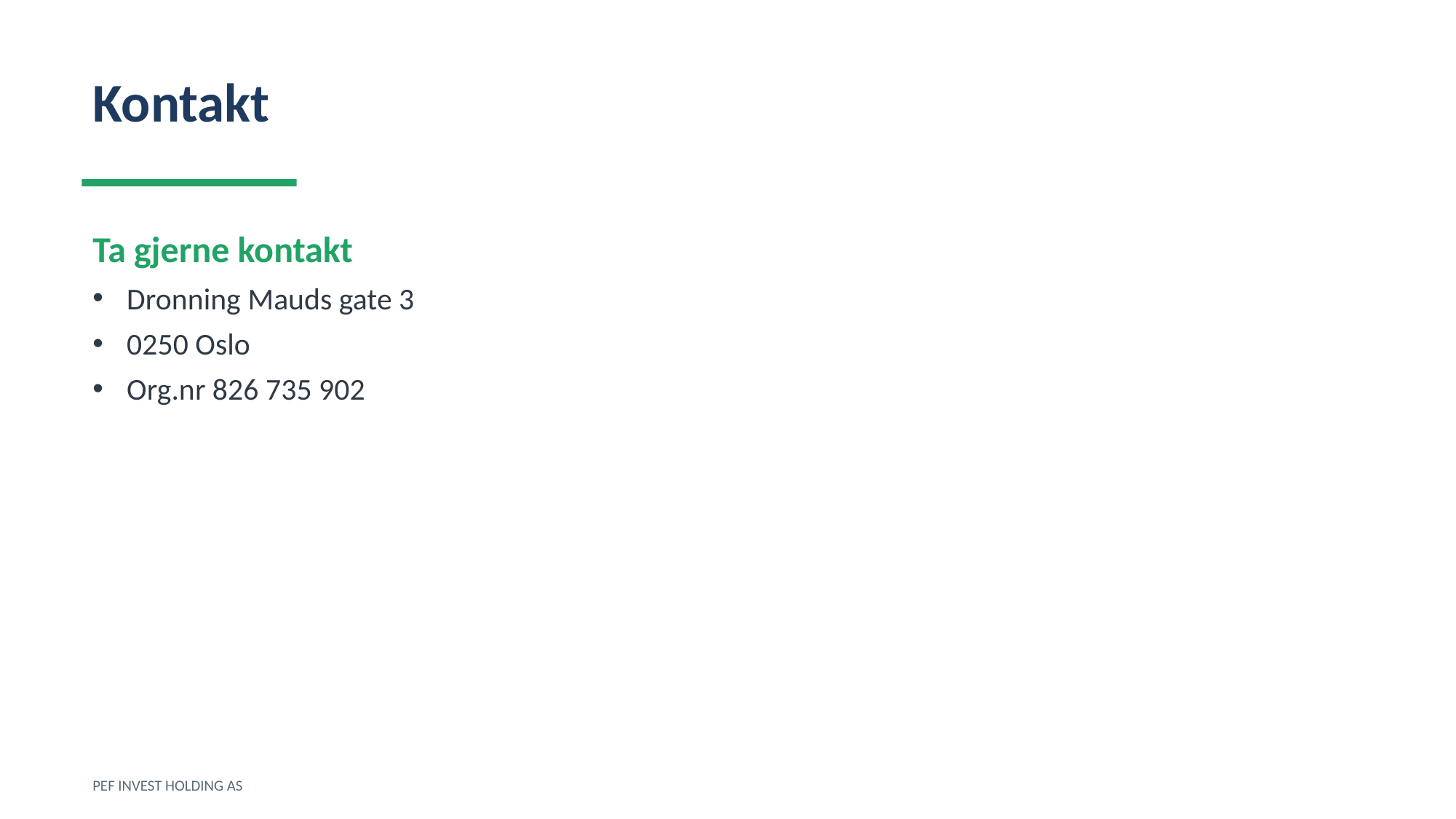

Kontakt

Ta gjerne kontakt
Dronning Mauds gate 3
0250 Oslo
Org.nr 826 735 902
PEF INVEST HOLDING AS